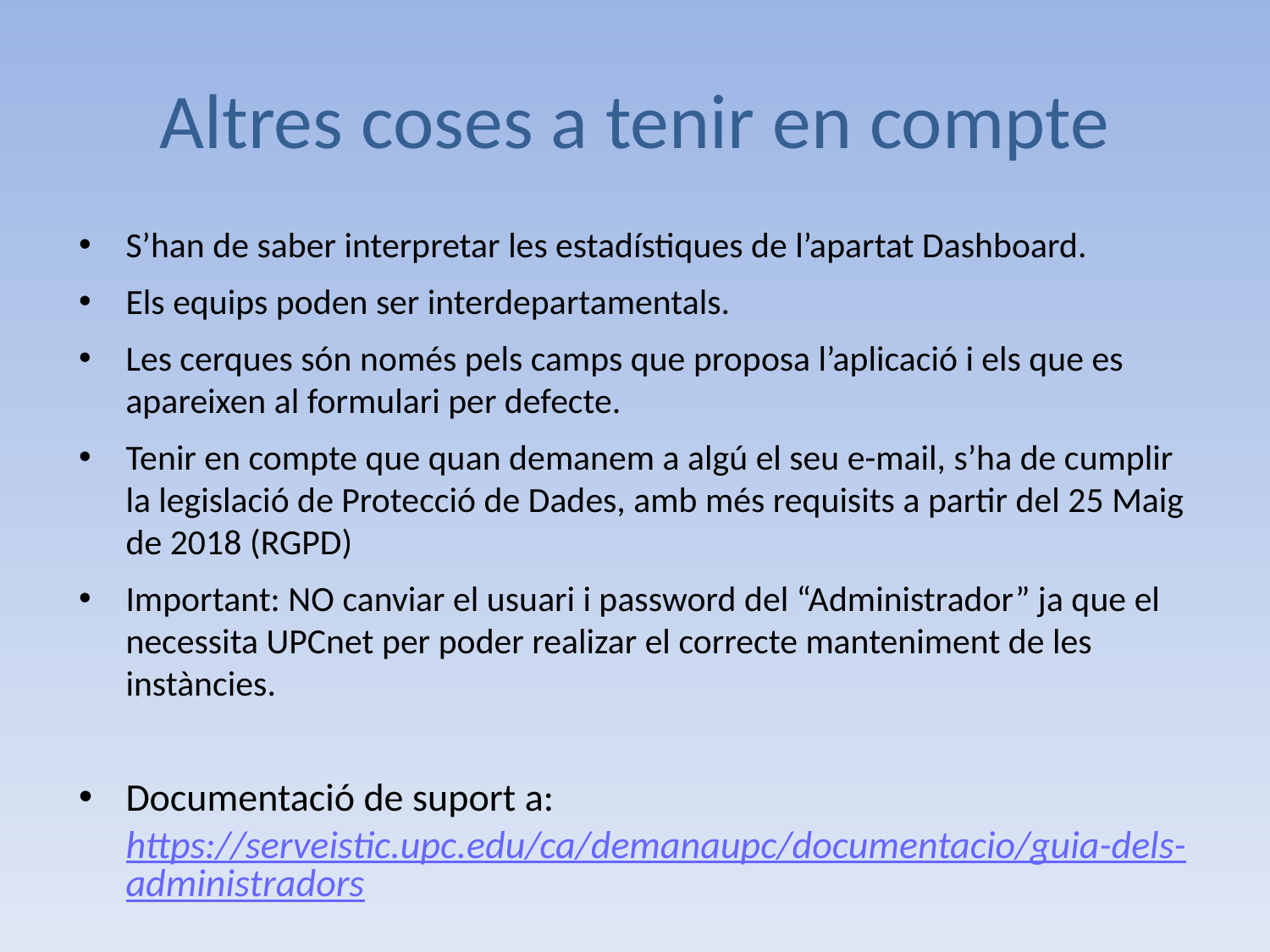

# Altres coses a tenir en compte
S’han de saber interpretar les estadístiques de l’apartat Dashboard.
Els equips poden ser interdepartamentals.
Les cerques són només pels camps que proposa l’aplicació i els que es apareixen al formulari per defecte.
Tenir en compte que quan demanem a algú el seu e-mail, s’ha de cumplir la legislació de Protecció de Dades, amb més requisits a partir del 25 Maig de 2018 (RGPD)
Important: NO canviar el usuari i password del “Administrador” ja que el necessita UPCnet per poder realizar el correcte manteniment de les instàncies.

Documentació de suport a: https://serveistic.upc.edu/ca/demanaupc/documentacio/guia-dels-administradors